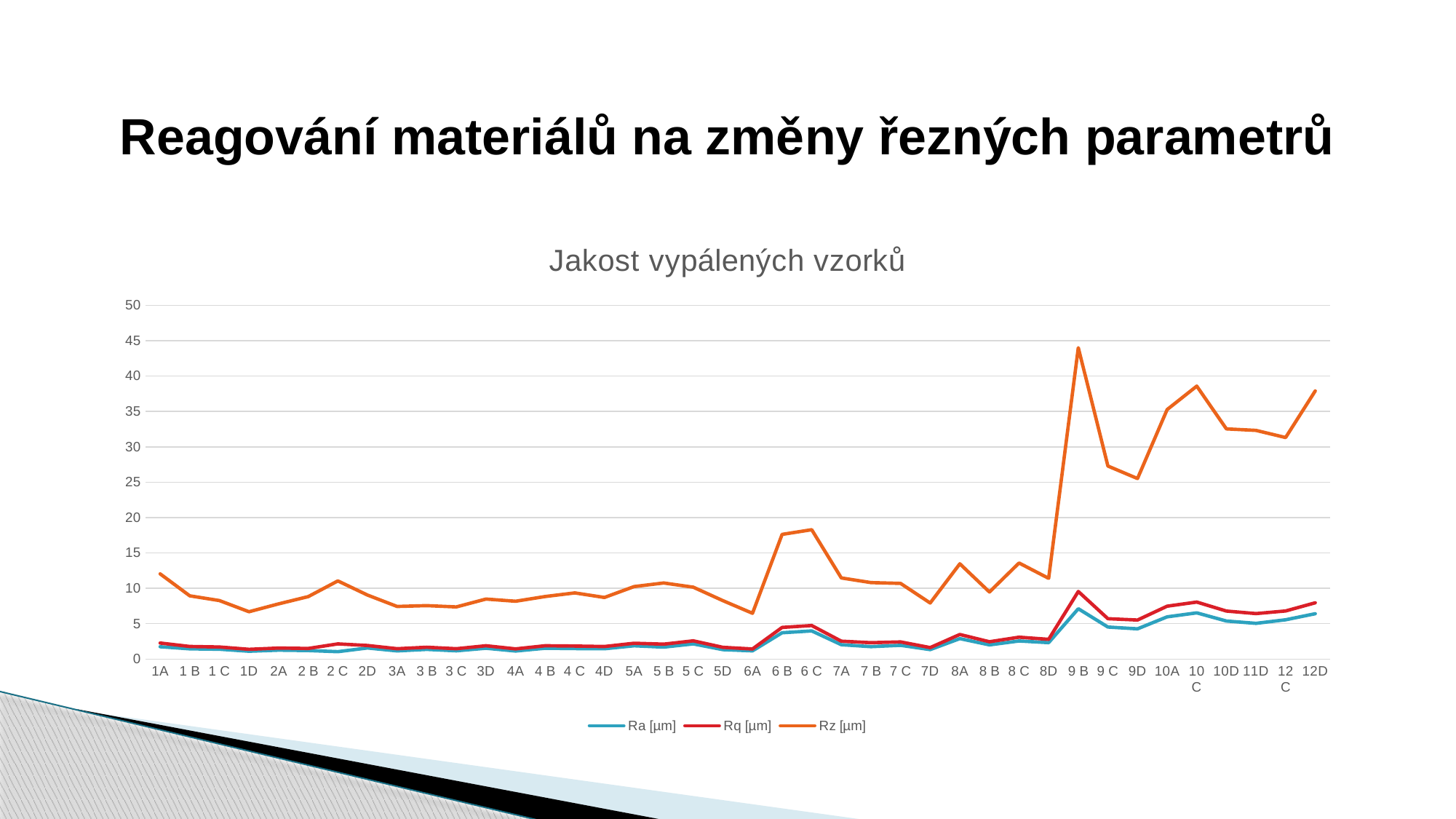

# Reagování materiálů na změny řezných parametrů

### Chart: Jakost vypálených vzorků

| Category | Ra [µm] | Rq [µm] | Rz [µm] |
|---|---|---|---|
| 1A | 1.747 | 2.267 | 12.044 |
| 1 B | 1.451 | 1.784 | 8.937 |
| 1 C | 1.394 | 1.71 | 8.268 |
| 1D | 1.106 | 1.379 | 6.691 |
| 2A | 1.263 | 1.558 | 7.801 |
| 2 B | 1.204 | 1.506 | 8.829 |
| 2 C | 1.05 | 2.15 | 11.047 |
| 2D | 1.569 | 1.92 | 9.047 |
| 3A | 1.16 | 1.464 | 7.437 |
| 3 B | 1.372 | 1.673 | 7.551 |
| 3 C | 1.172 | 1.468 | 7.371 |
| 3D | 1.536 | 1.887 | 8.483 |
| 4A | 1.142 | 1.443 | 8.176 |
| 4 B | 1.533 | 1.884 | 8.844 |
| 4 C | 1.483 | 1.844 | 9.352 |
| 4D | 1.458 | 1.779 | 8.709 |
| 5A | 1.881 | 2.241 | 10.242 |
| 5 B | 1.69 | 2.109 | 10.754 |
| 5 C | 2.149 | 2.58 | 10.16 |
| 5D | 1.331 | 1.664 | 8.261 |
| 6A | 1.164 | 1.431 | 6.473 |
| 6 B | 3.718 | 4.472 | 17.617 |
| 6 C | 3.98 | 4.741 | 18.282 |
| 7A | 2.031 | 2.53 | 11.464 |
| 7 B | 1.759 | 2.315 | 10.808 |
| 7 C | 1.947 | 2.428 | 10.693 |
| 7D | 1.338 | 1.625 | 7.926 |
| 8A | 2.897 | 3.479 | 13.467 |
| 8 B | 2.007 | 2.451 | 9.479 |
| 8 C | 2.561 | 3.097 | 13.578 |
| 8D | 2.322 | 2.789 | 11.413 |
| 9 B | 7.119 | 9.554 | 44.002 |
| 9 C | 4.528 | 5.709 | 27.287 |
| 9D | 4.276 | 5.52 | 25.512 |
| 10A | 5.97 | 7.473 | 35.26 |
| 10 C | 6.531 | 8.056 | 38.576 |
| 10D | 5.379 | 6.79 | 32.532 |
| 11D | 5.048 | 6.427 | 32.317 |
| 12 C | 5.558 | 6.803 | 31.313 |
| 12D | 6.411 | 7.955 | 37.898 |